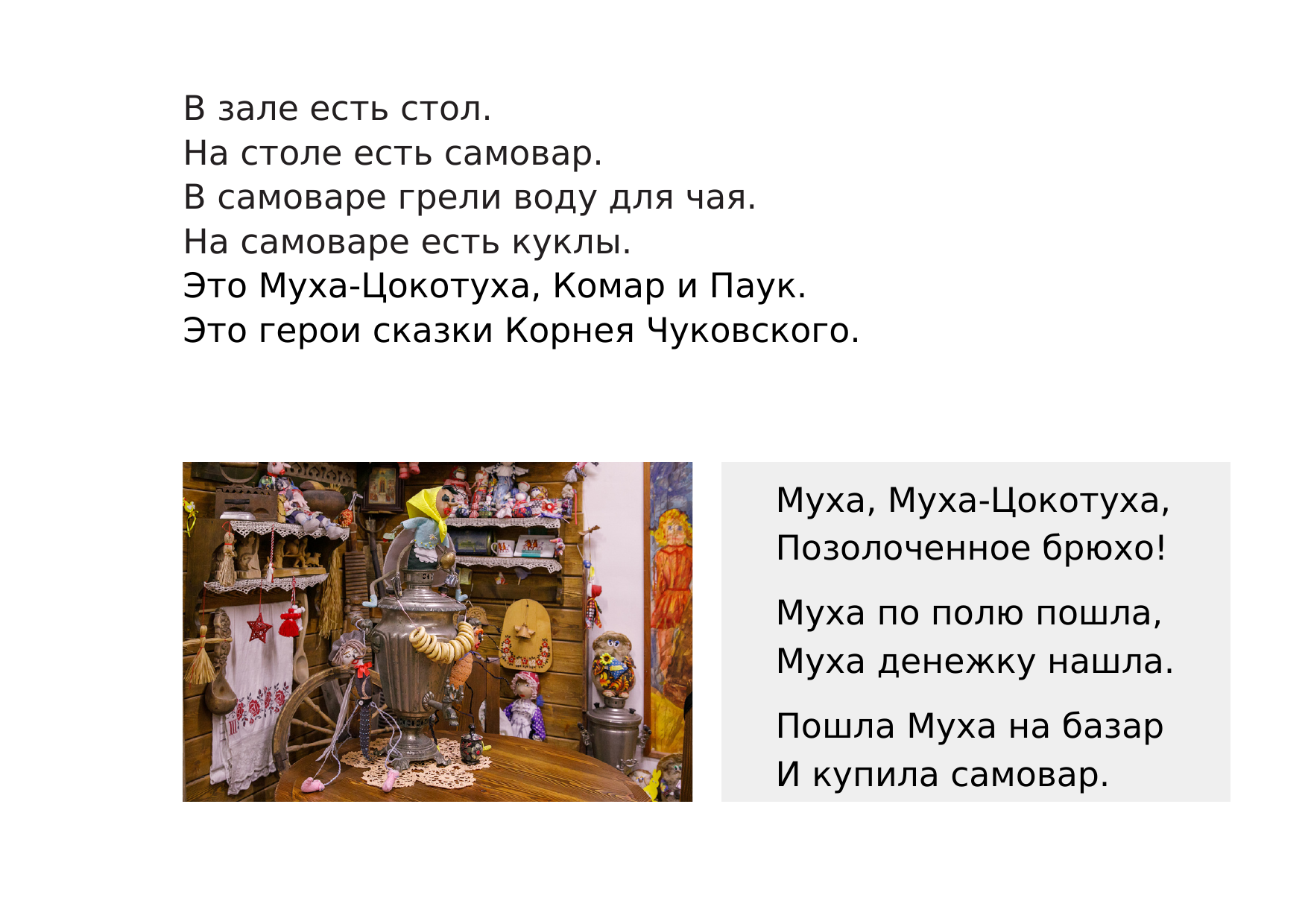

В зале есть стол.
На столе есть самовар.
В самоваре грели воду для чая.
На самоваре есть куклы.
Это Муха-Цокотуха, Комар и Паук.
Это герои сказки Корнея Чуковского.

Муха, Муха-Цокотуха,
Позолоченное брюхо!

Муха по полю пошла,
Муха денежку нашла.

Пошла Муха на базар
И купила самовар.